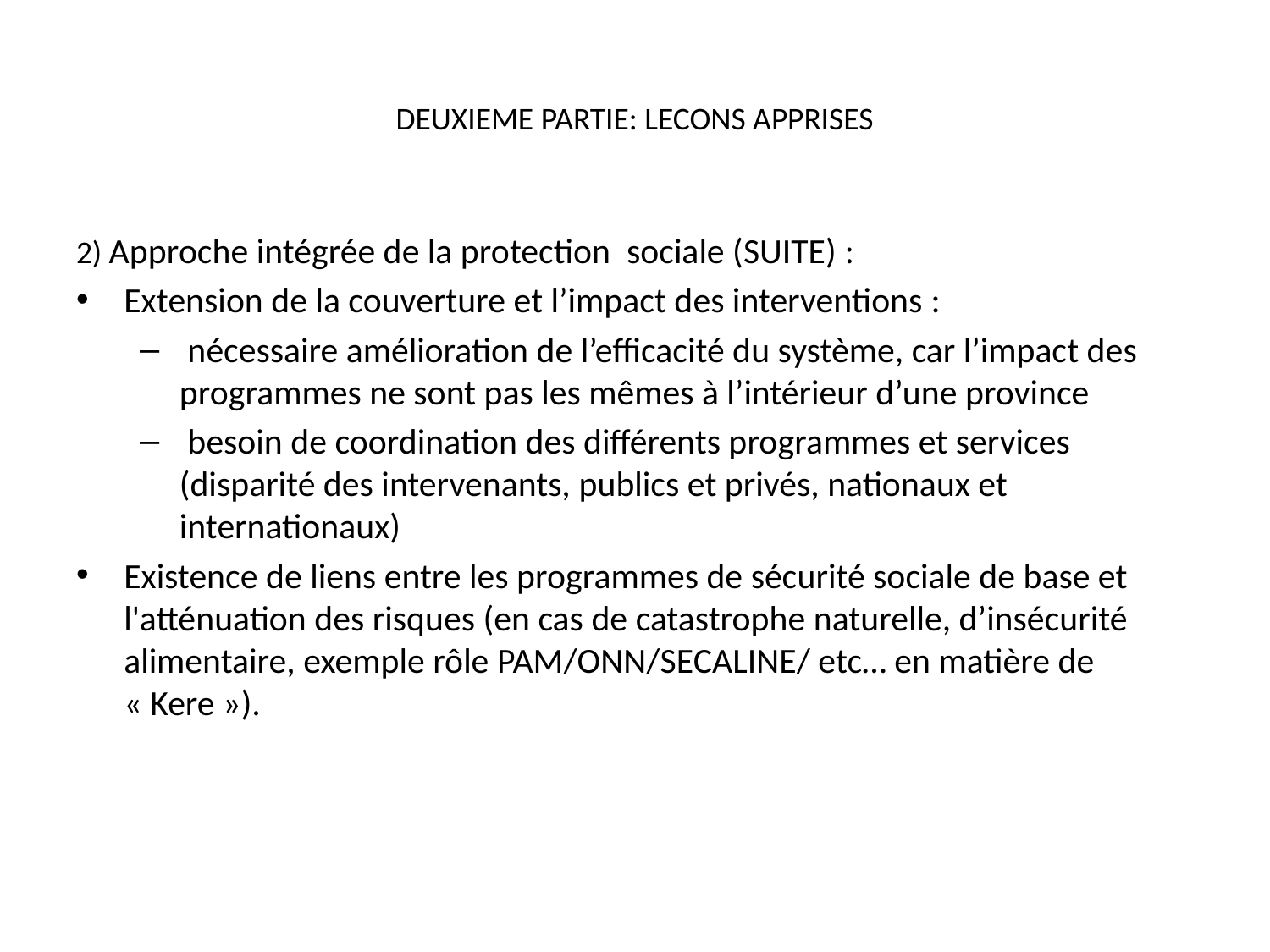

# DEUXIEME PARTIE: LECONS APPRISES
2) Approche intégrée de la protection  sociale (SUITE) :
Extension de la couverture et l’impact des interventions :
 nécessaire amélioration de l’efficacité du système, car l’impact des programmes ne sont pas les mêmes à l’intérieur d’une province
 besoin de coordination des différents programmes et services (disparité des intervenants, publics et privés, nationaux et internationaux)
Existence de liens entre les programmes de sécurité sociale de base et l'atténuation des risques (en cas de catastrophe naturelle, d’insécurité alimentaire, exemple rôle PAM/ONN/SECALINE/ etc… en matière de « Kere »).